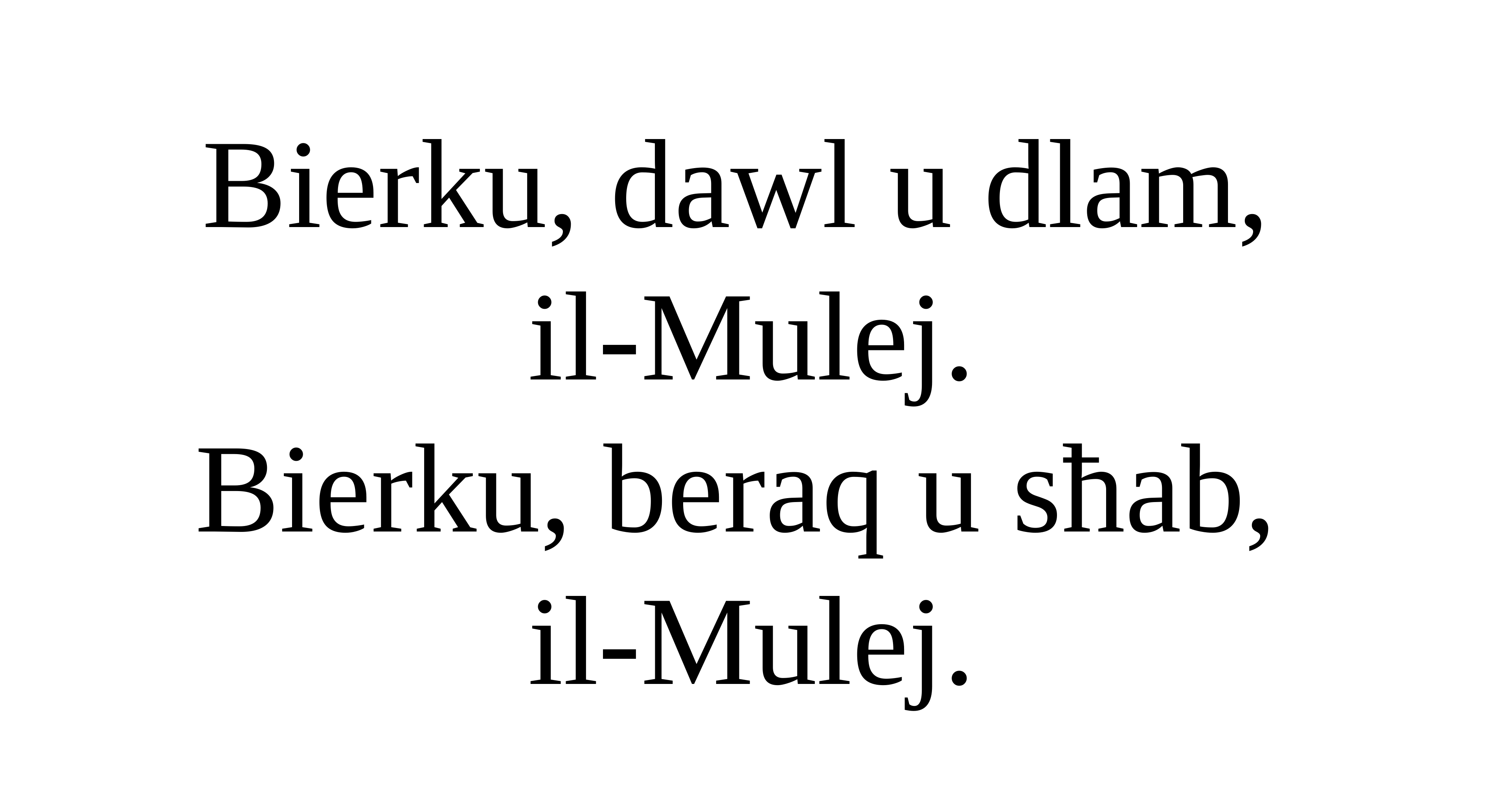

Bierku, dawl u dlam,
il-Mulej.
Bierku, beraq u sħab,
il-Mulej.